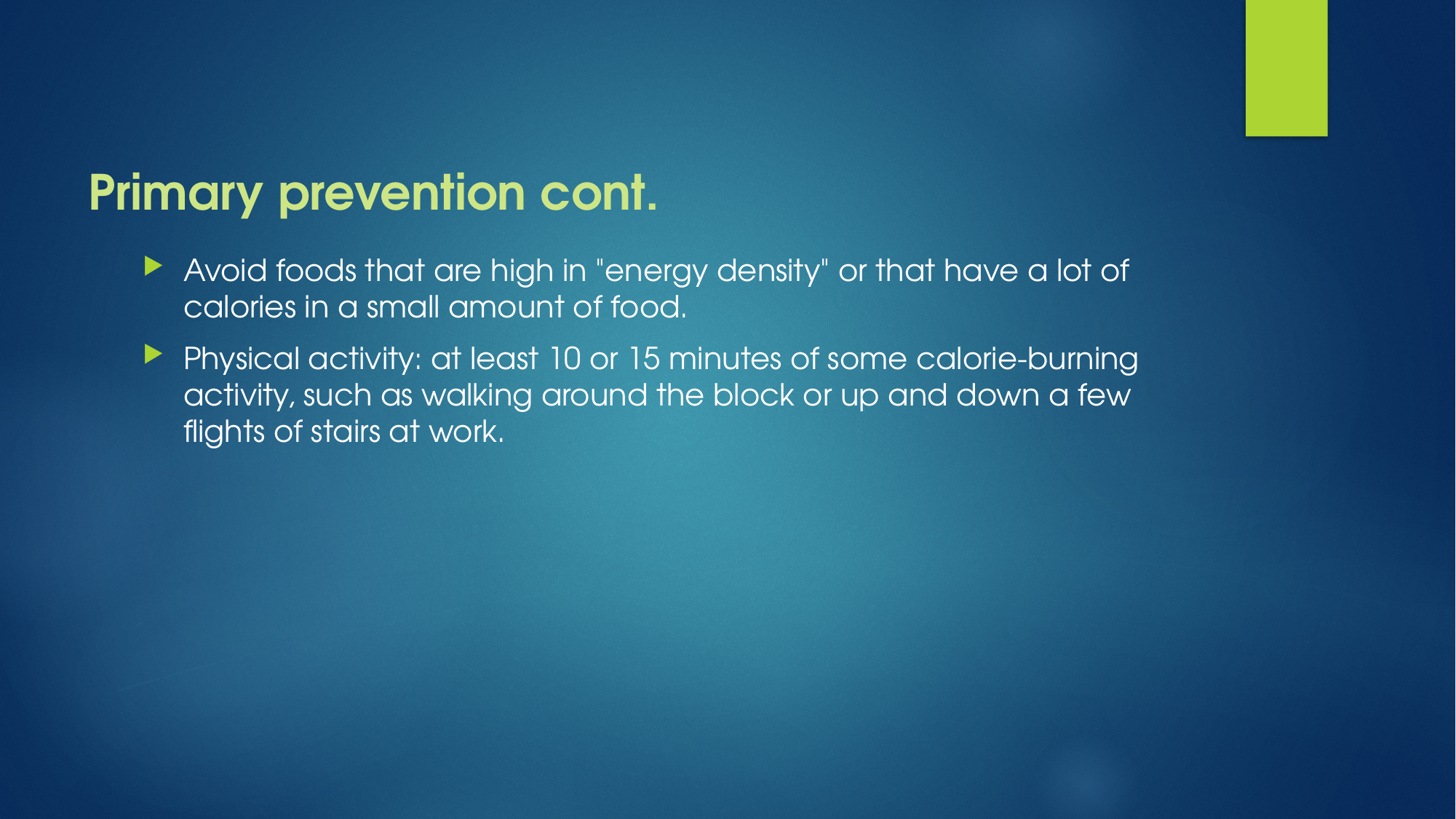

# Primary prevention cont.
Avoid foods that are high in "energy density" or that have a lot of calories in a small amount of food.
Physical activity: at least 10 or 15 minutes of some calorie-burning activity, such as walking around the block or up and down a few flights of stairs at work.